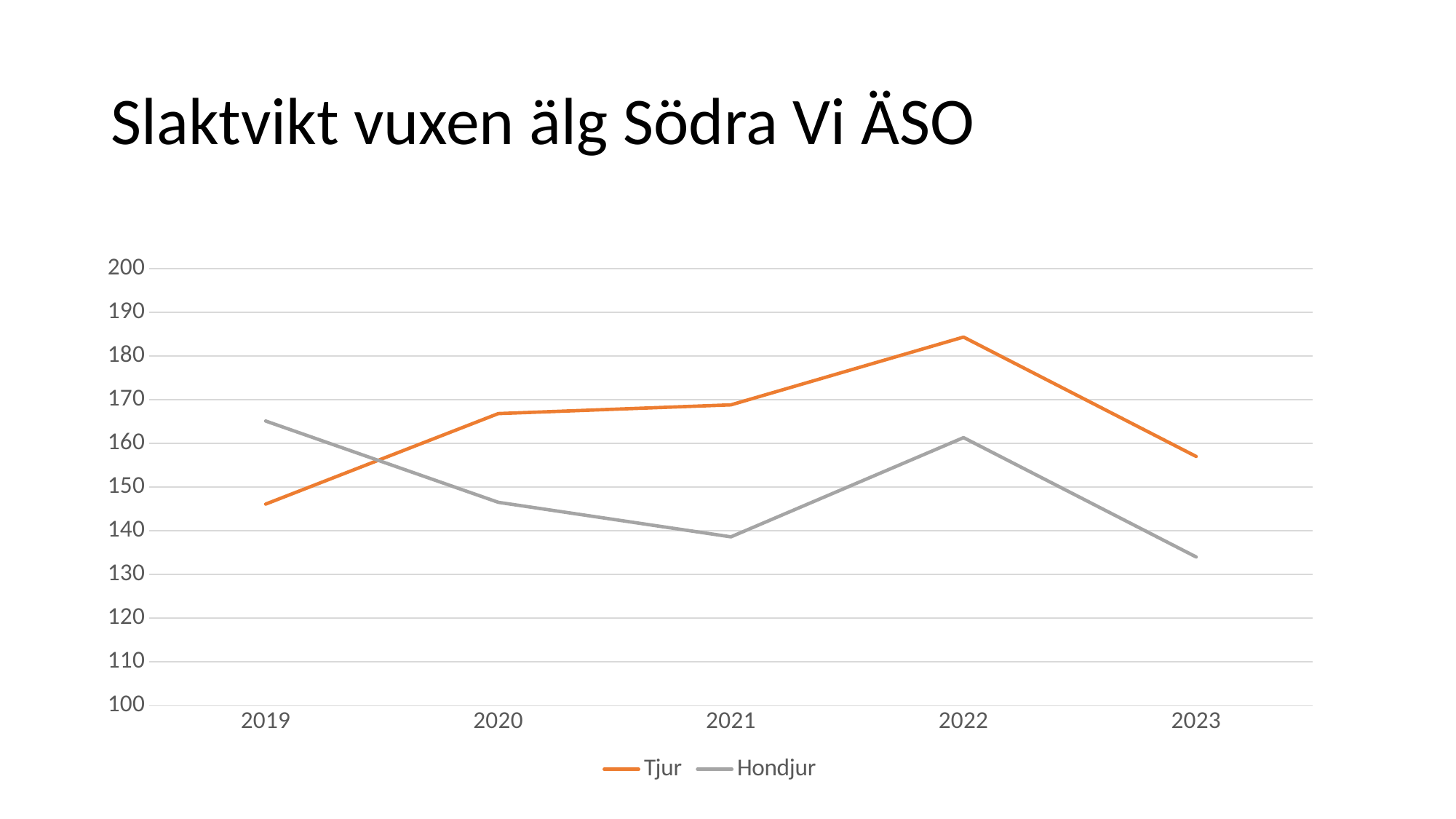

# Slaktvikt vuxen älg Södra Vi ÄSO

### Chart

| Category |  |  |
|---|---|---|
| 2019 | 146.1 | 165.1 |
| 2020 | 166.8 | 146.5 |
| 2021 | 168.8 | 138.6 |
| 2022 | 184.3 | 161.3 |
| 2023 | 157.0 | 134.0 |